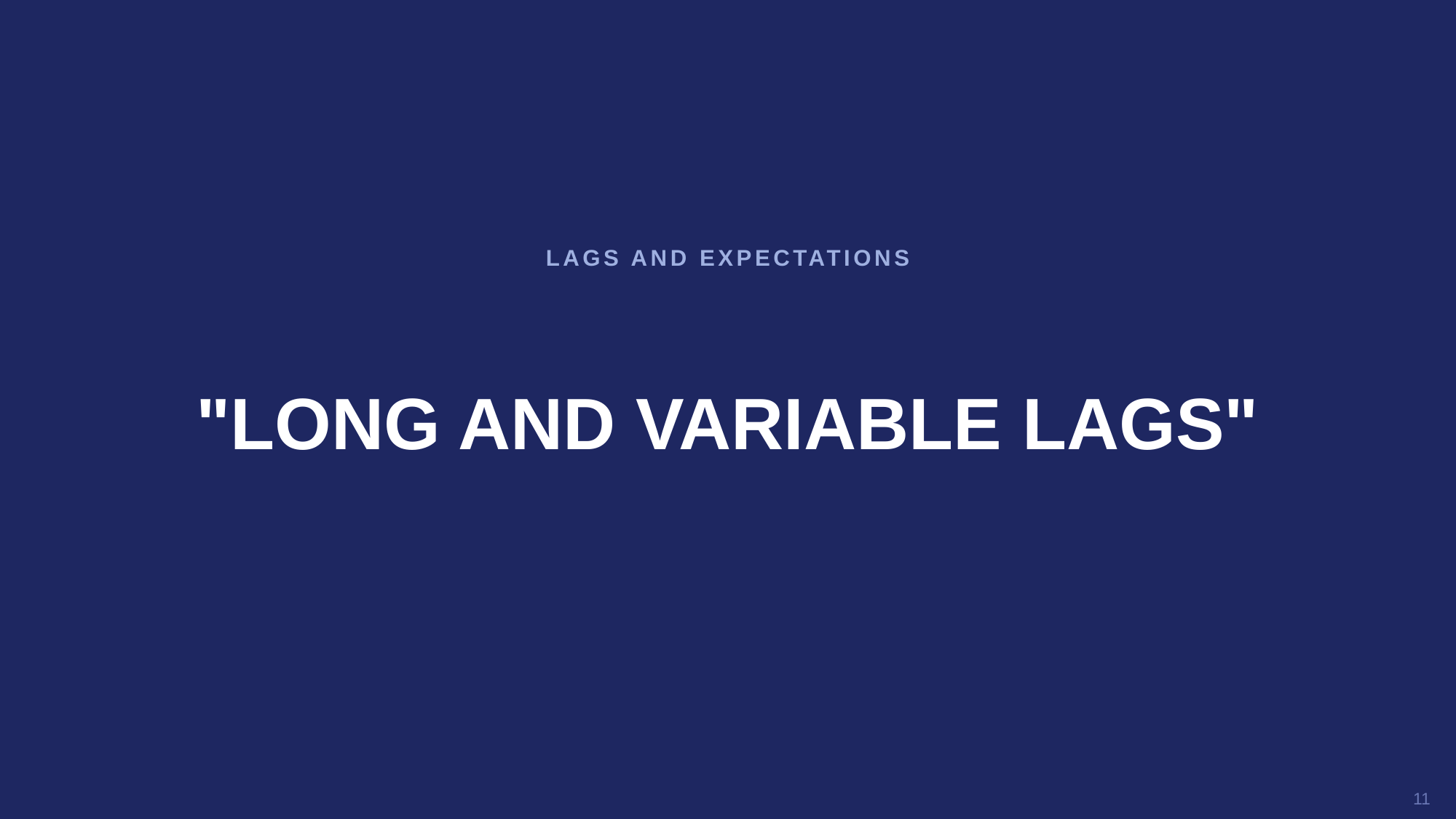

LAGS AND EXPECTATIONS
"LONG AND VARIABLE LAGS"
11